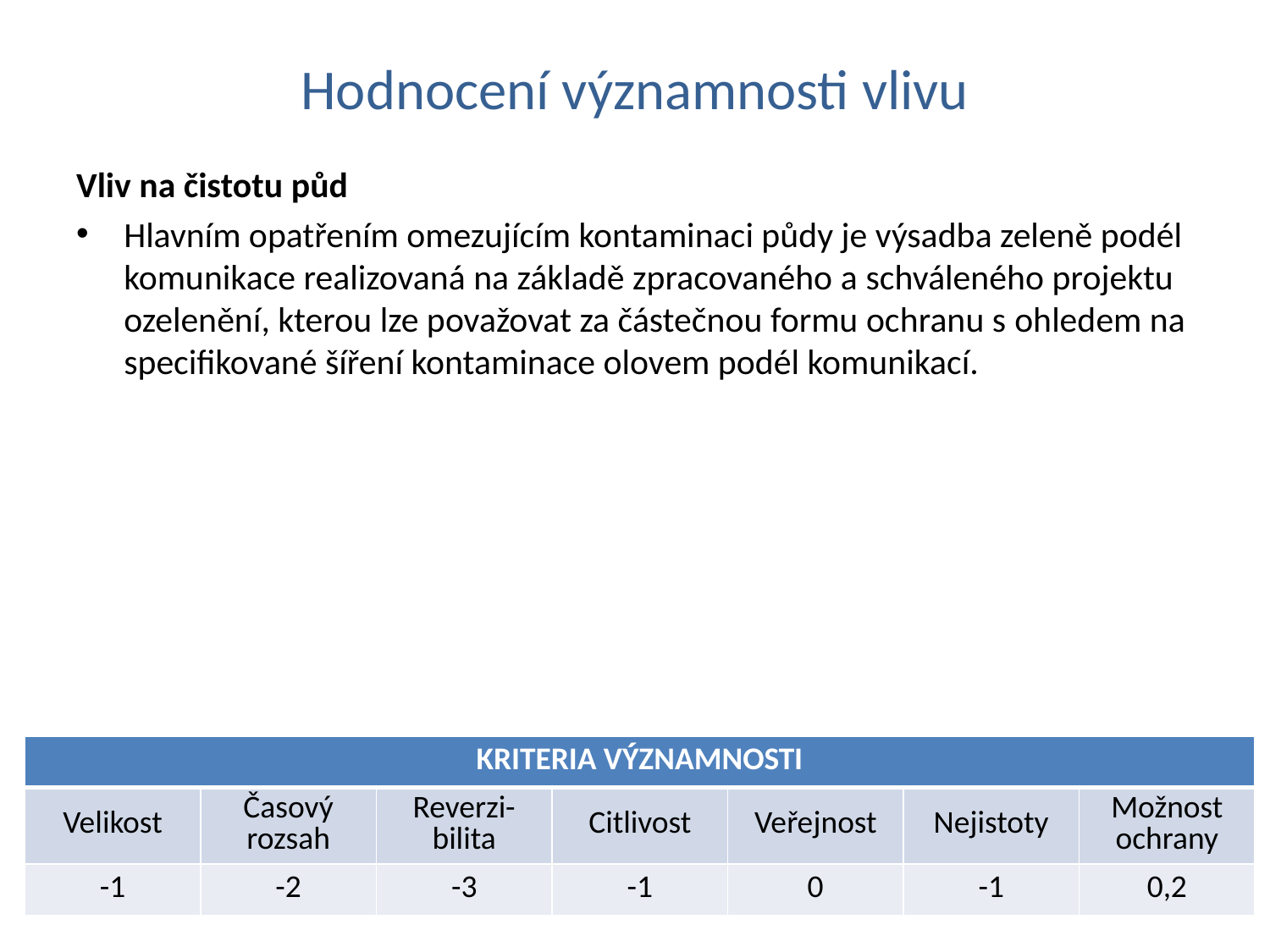

# Hodnocení významnosti vlivu
Vliv na čistotu půd
Hlavním opatřením omezujícím kontaminaci půdy je výsadba zeleně podél komunikace realizovaná na základě zpracovaného a schváleného projektu ozelenění, kterou lze považovat za částečnou formu ochranu s ohledem na specifikované šíření kontaminace olovem podél komunikací.
| KRITERIA VÝZNAMNOSTI |  |  |  |  |  |  |
| --- | --- | --- | --- | --- | --- | --- |
| Velikost | Časový rozsah | Reverzi-bilita | Citlivost | Veřejnost | Nejistoty | Možnost ochrany |
| -1 | -2 | -3 | -1 | 0 | -1 | 0,2 |